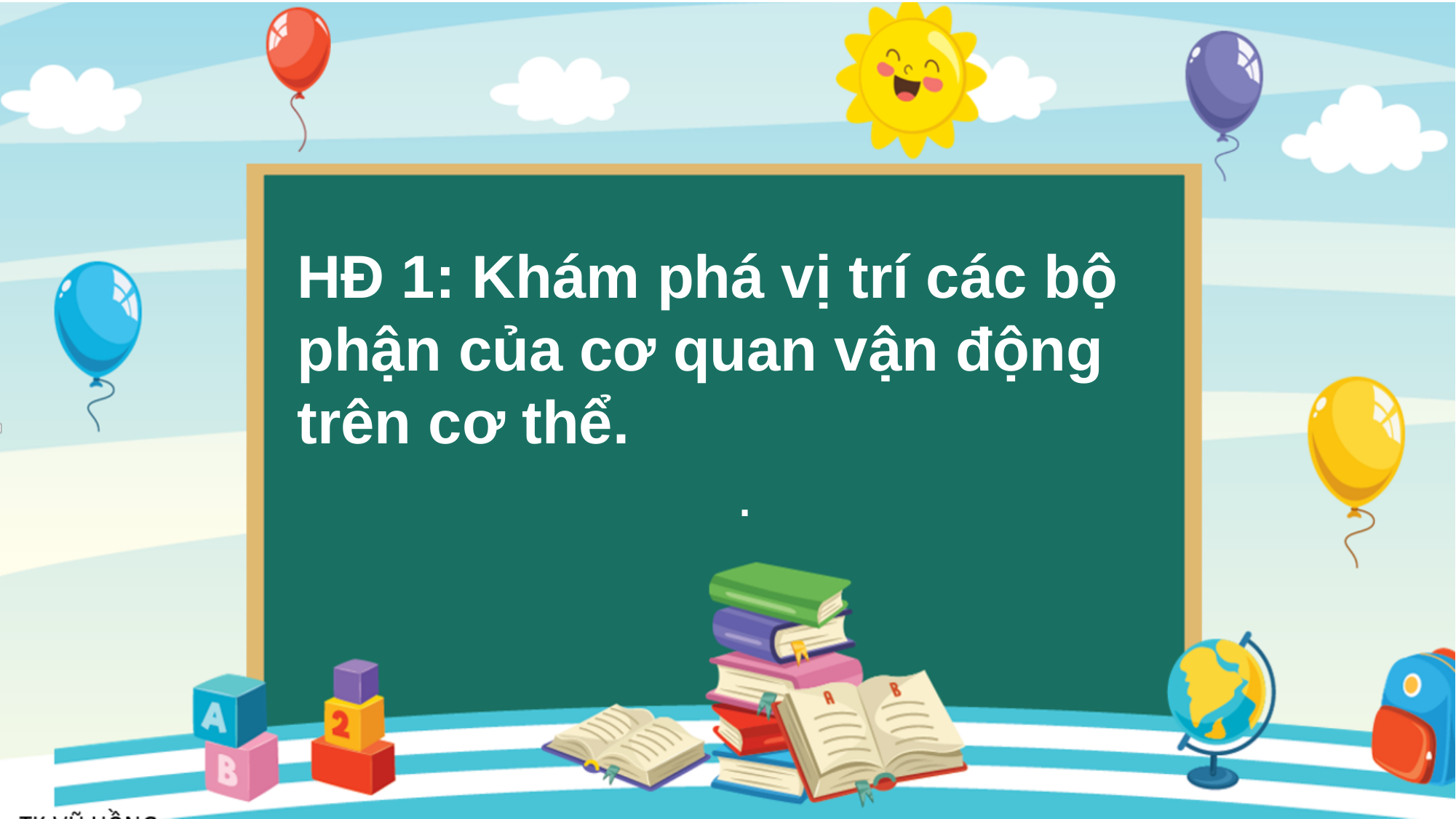

HĐ 1: Khám phá vị trí các bộ phận của cơ quan vận động trên cơ thể.
.